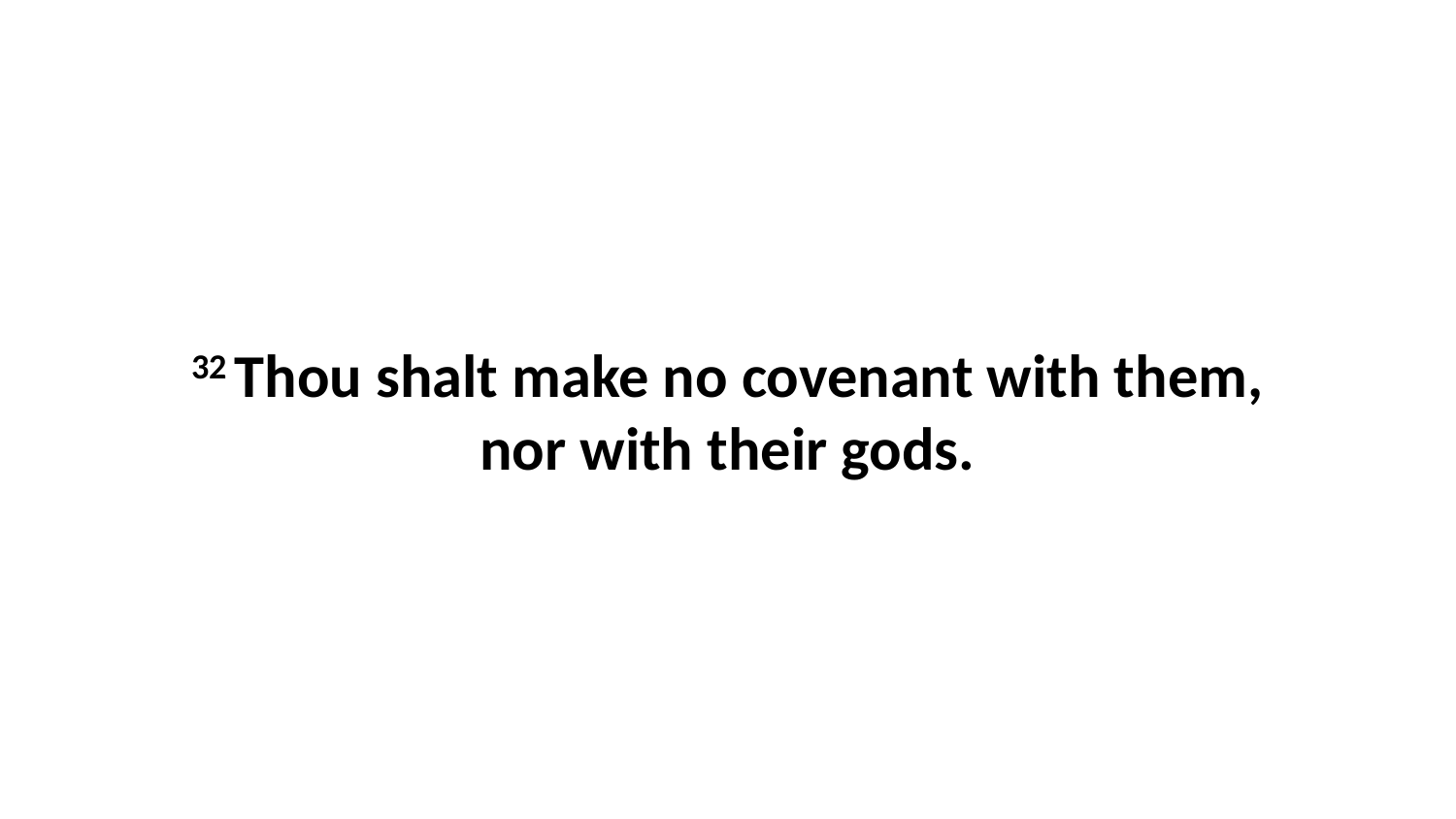

32 Thou shalt make no covenant with them, nor with their gods.